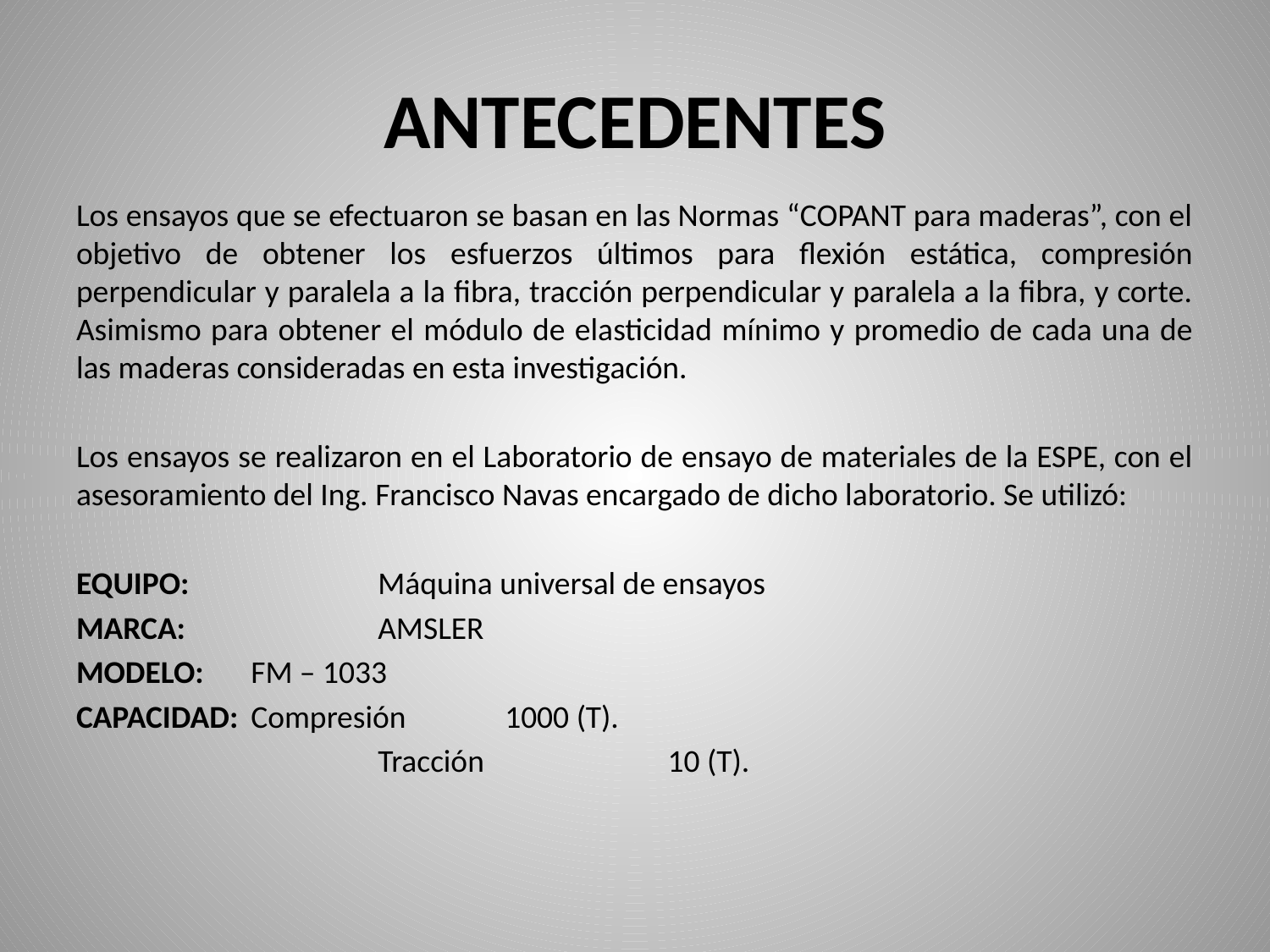

# ANTECEDENTES
Los ensayos que se efectuaron se basan en las Normas “COPANT para maderas”, con el objetivo de obtener los esfuerzos últimos para flexión estática, compresión perpendicular y paralela a la fibra, tracción perpendicular y paralela a la fibra, y corte. Asimismo para obtener el módulo de elasticidad mínimo y promedio de cada una de las maderas consideradas en esta investigación.

Los ensayos se realizaron en el Laboratorio de ensayo de materiales de la ESPE, con el asesoramiento del Ing. Francisco Navas encargado de dicho laboratorio. Se utilizó:

EQUIPO:		Máquina universal de ensayos
MARCA:		AMSLER
MODELO: 	FM – 1033
CAPACIDAD:	Compresión 	1000 (T).
			Tracción       	     10 (T).